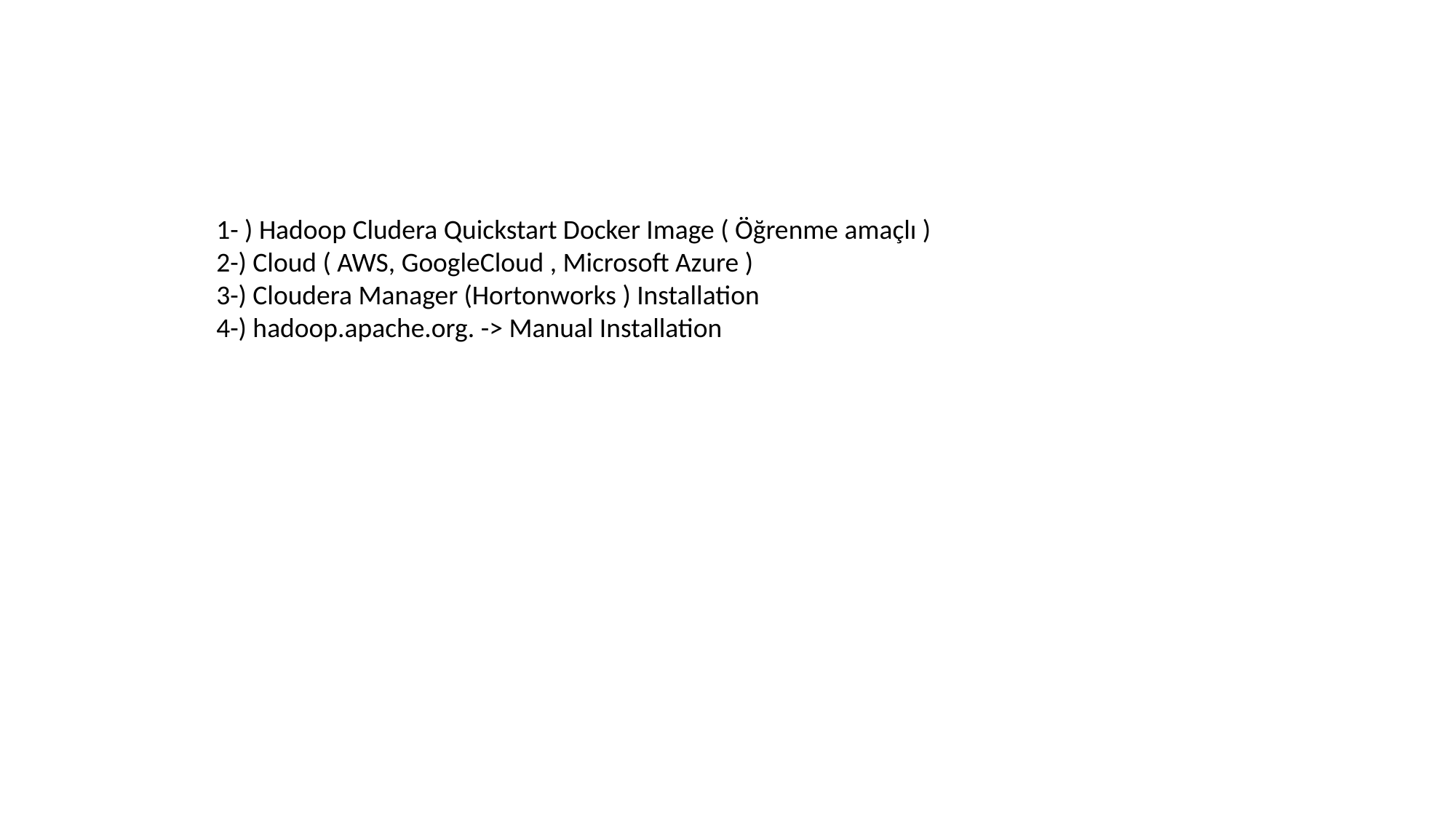

1- ) Hadoop Cludera Quickstart Docker Image ( Öğrenme amaçlı )
2-) Cloud ( AWS, GoogleCloud , Microsoft Azure )
3-) Cloudera Manager (Hortonworks ) Installation
4-) hadoop.apache.org. -> Manual Installation